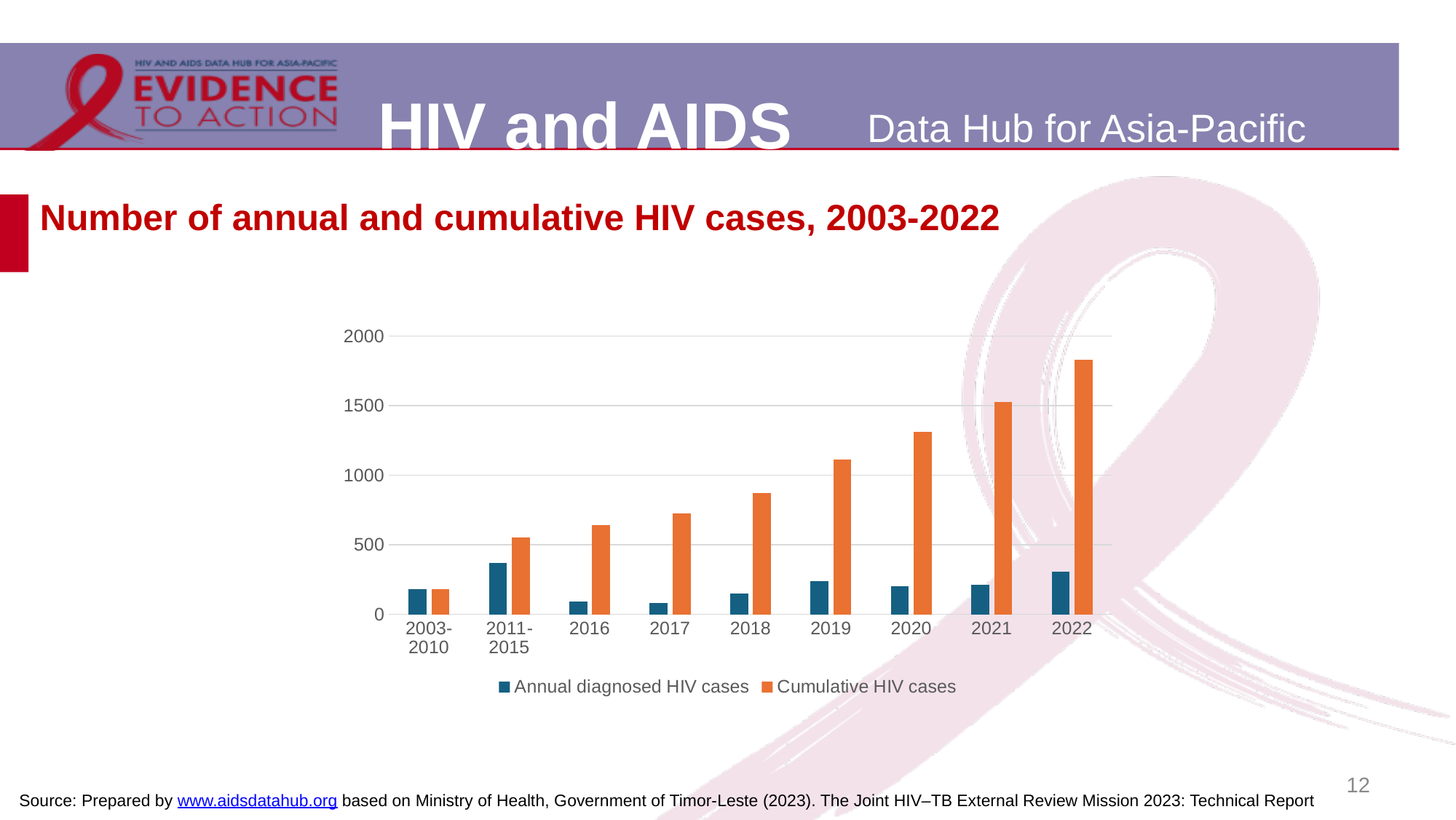

# Number of annual and cumulative HIV cases, 2003-2022

### Chart

| Category | Annual diagnosed HIV cases | Cumulative HIV cases |
|---|---|---|
| 2003-2010 | 183.0 | 183.0 |
| 2011-2015 | 369.0 | 552.0 |
| 2016 | 90.0 | 642.0 |
| 2017 | 83.0 | 725.0 |
| 2018 | 148.0 | 873.0 |
| 2019 | 237.0 | 1110.0 |
| 2020 | 202.0 | 1312.0 |
| 2021 | 214.0 | 1526.0 |
| 2022 | 304.0 | 1830.0 |
12
Source: Prepared by www.aidsdatahub.org based on Ministry of Health, Government of Timor-Leste (2023). The Joint HIV–TB External Review Mission 2023: Technical Report